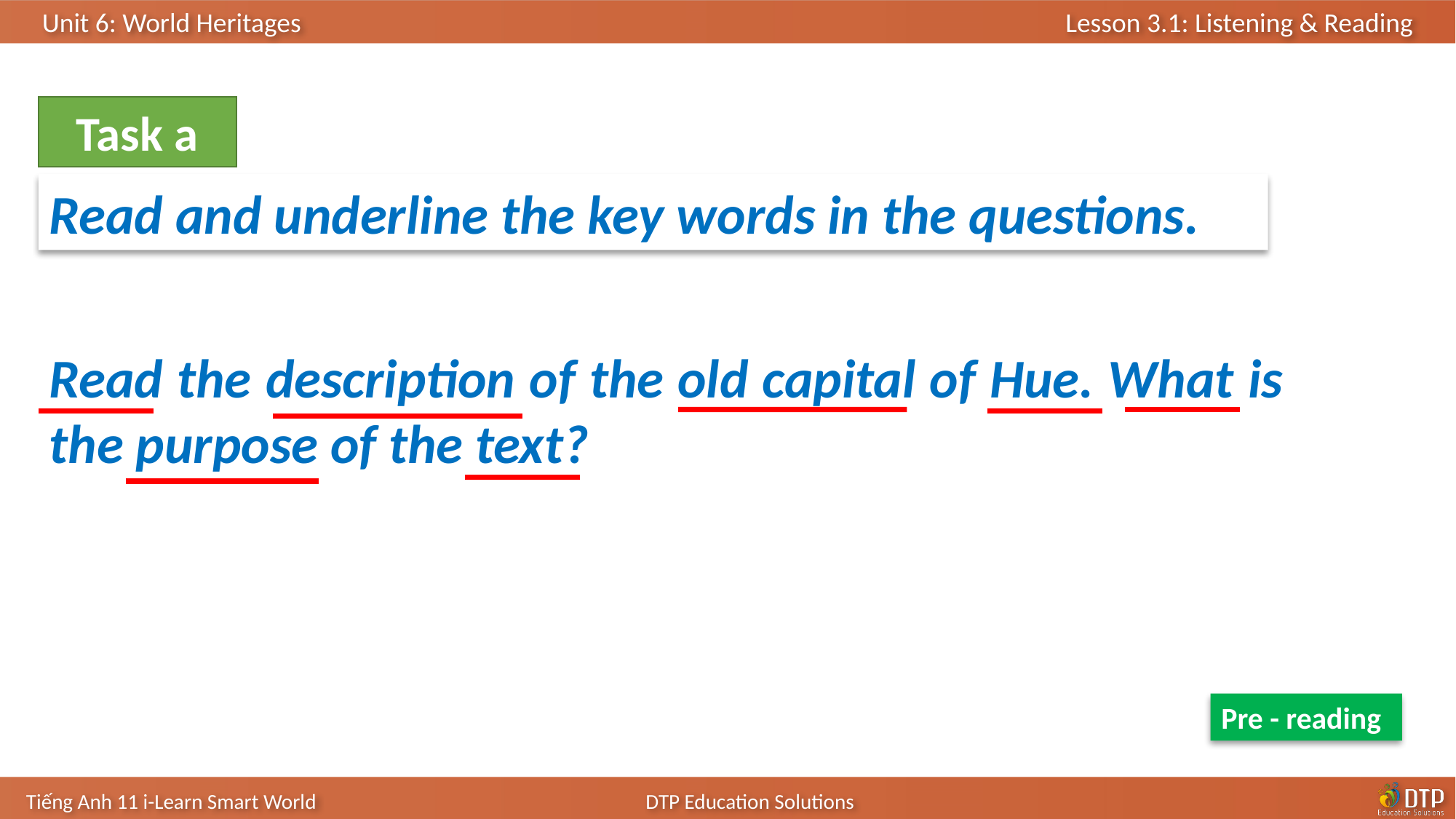

Task a
Read and underline the key words in the questions.
Read the description of the old capital of Hue. What is the purpose of the text?
Pre - reading